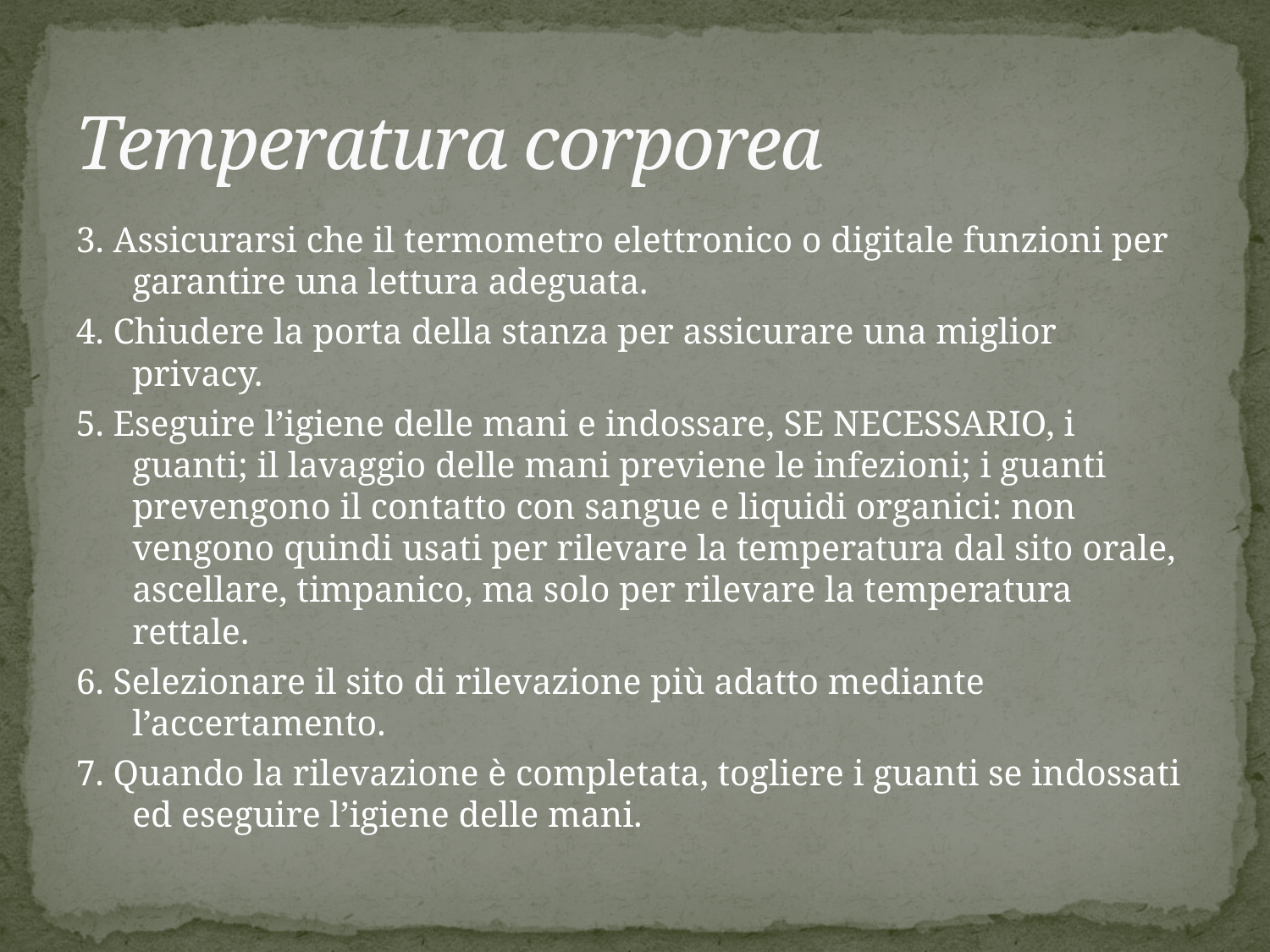

# Temperatura corporea
3. Assicurarsi che il termometro elettronico o digitale funzioni per garantire una lettura adeguata.
4. Chiudere la porta della stanza per assicurare una miglior privacy.
5. Eseguire l’igiene delle mani e indossare, SE NECESSARIO, i guanti; il lavaggio delle mani previene le infezioni; i guanti prevengono il contatto con sangue e liquidi organici: non vengono quindi usati per rilevare la temperatura dal sito orale, ascellare, timpanico, ma solo per rilevare la temperatura rettale.
6. Selezionare il sito di rilevazione più adatto mediante l’accertamento.
7. Quando la rilevazione è completata, togliere i guanti se indossati ed eseguire l’igiene delle mani.